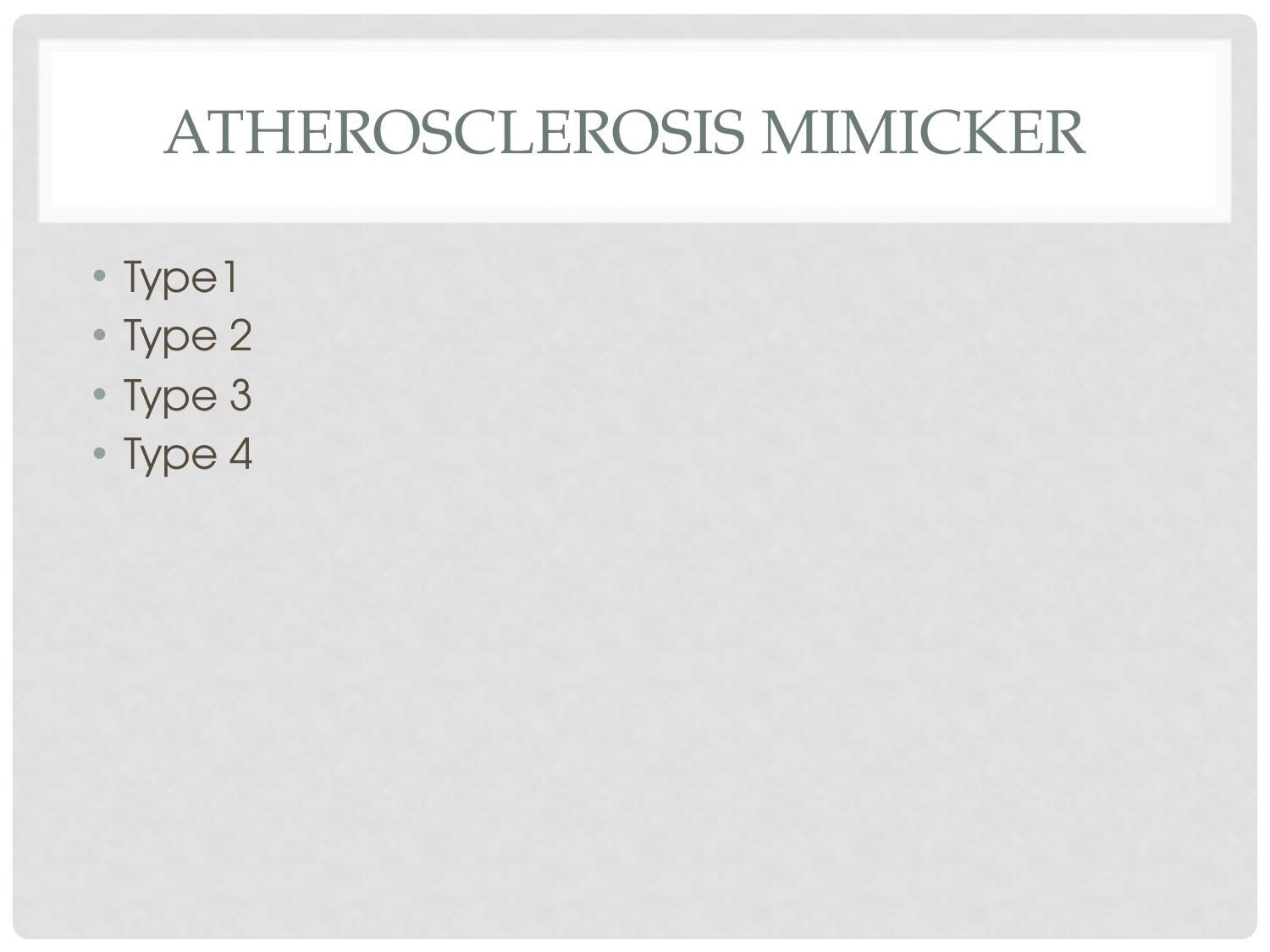

# Atherosclerosis mimicker
Type1
Type 2
Type 3
Type 4